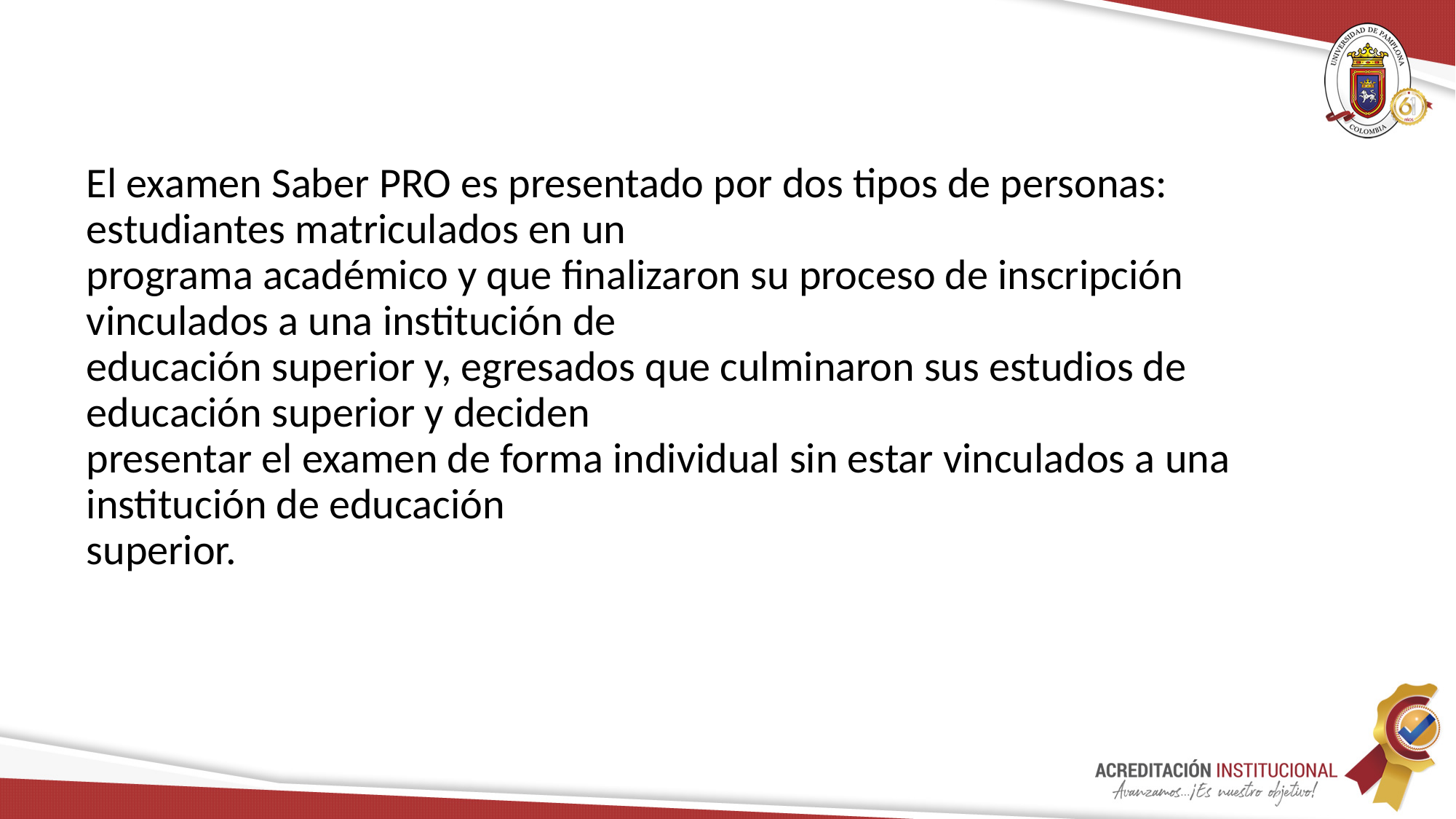

#
El examen Saber PRO es presentado por dos tipos de personas: estudiantes matriculados en un
programa académico y que finalizaron su proceso de inscripción vinculados a una institución de
educación superior y, egresados que culminaron sus estudios de educación superior y deciden
presentar el examen de forma individual sin estar vinculados a una institución de educación
superior.